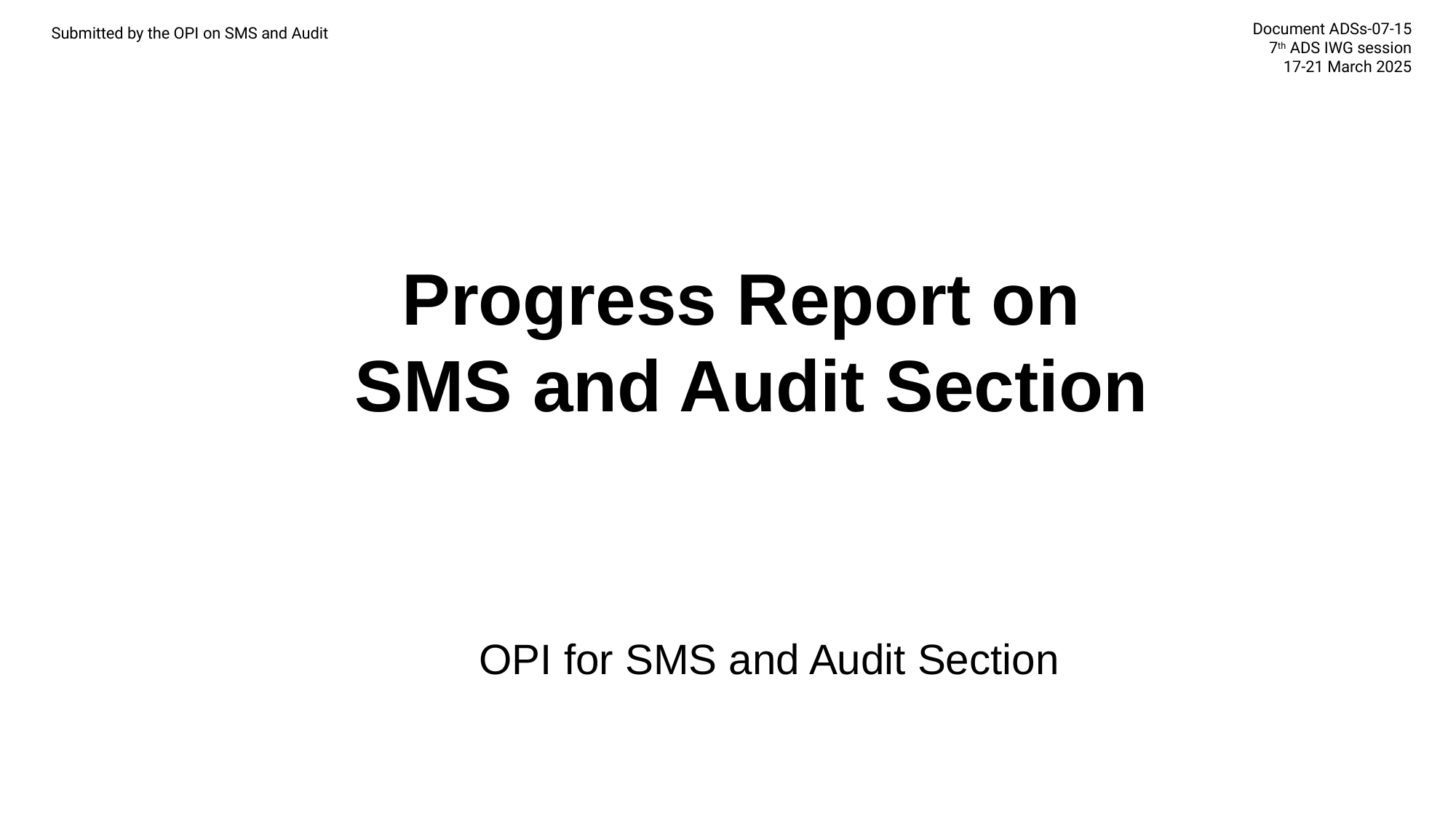

Progress Report on
SMS and Audit Section
OPI for SMS and Audit Section